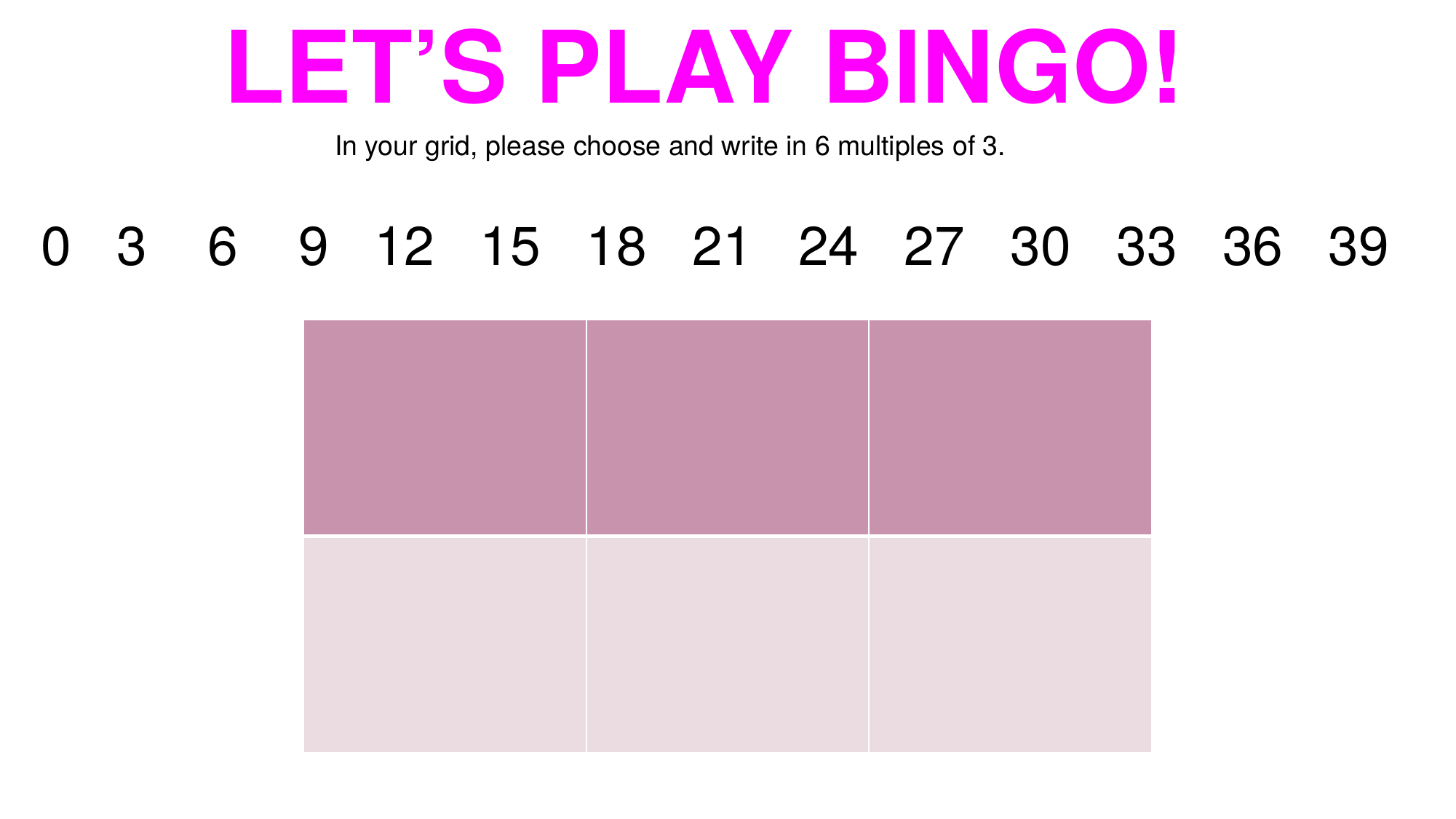

# Let’s play Bingo!

In your grid, please choose and write in 6 multiples of 3.
0   3    6    9   12   15   18   21   24   27   30   33   36   39
|  |  |  |
| --- | --- | --- |
|  |  |  |